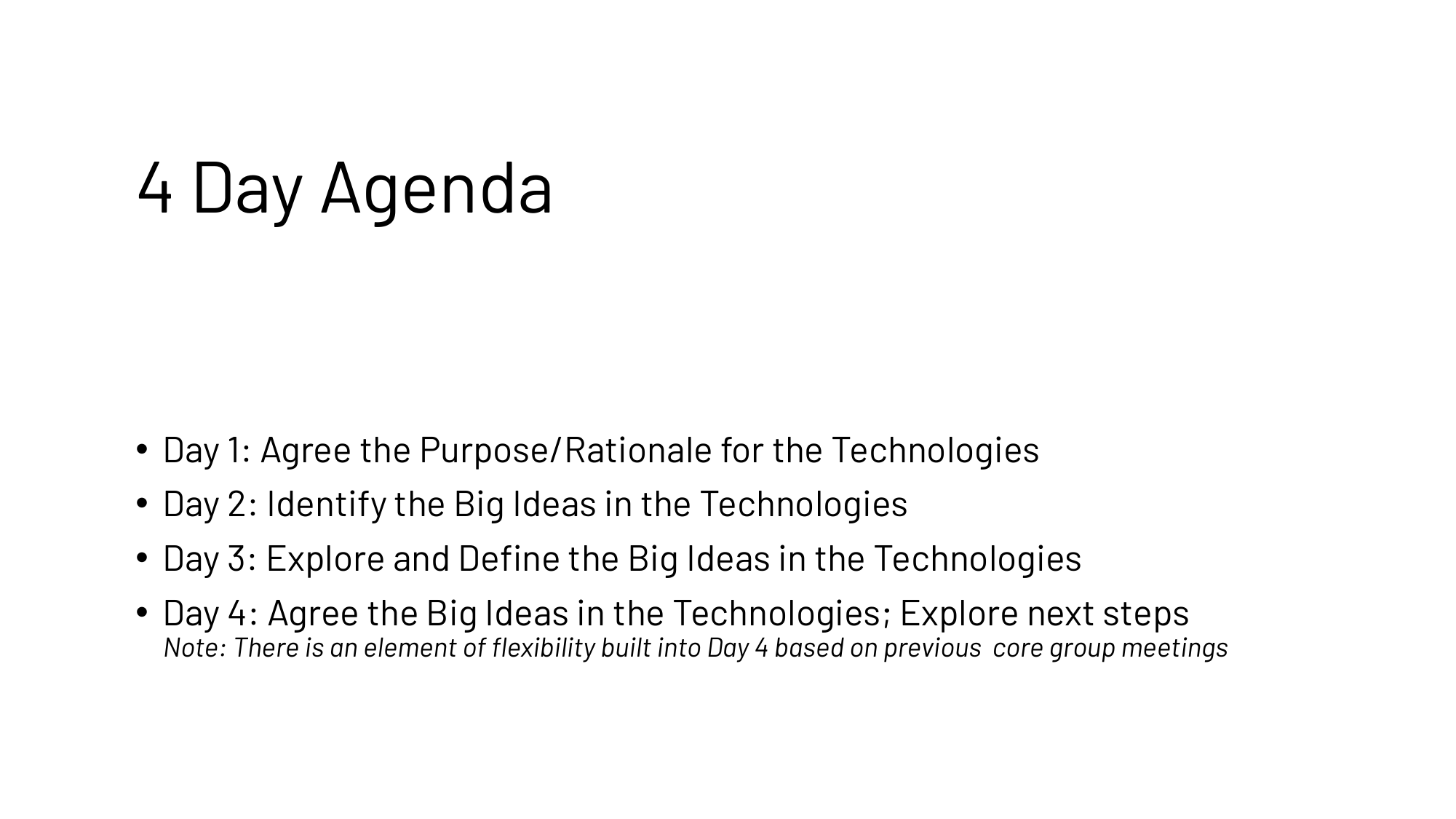

# 4 Day Agenda
Day 1: Agree the Purpose/Rationale for the Technologies
Day 2: Identify the Big Ideas in the Technologies
Day 3: Explore and Define the Big Ideas in the Technologies
Day 4: Agree the Big Ideas in the Technologies; Explore next steps
Note: There is an element of flexibility built into Day 4 based on previous  core group meetings